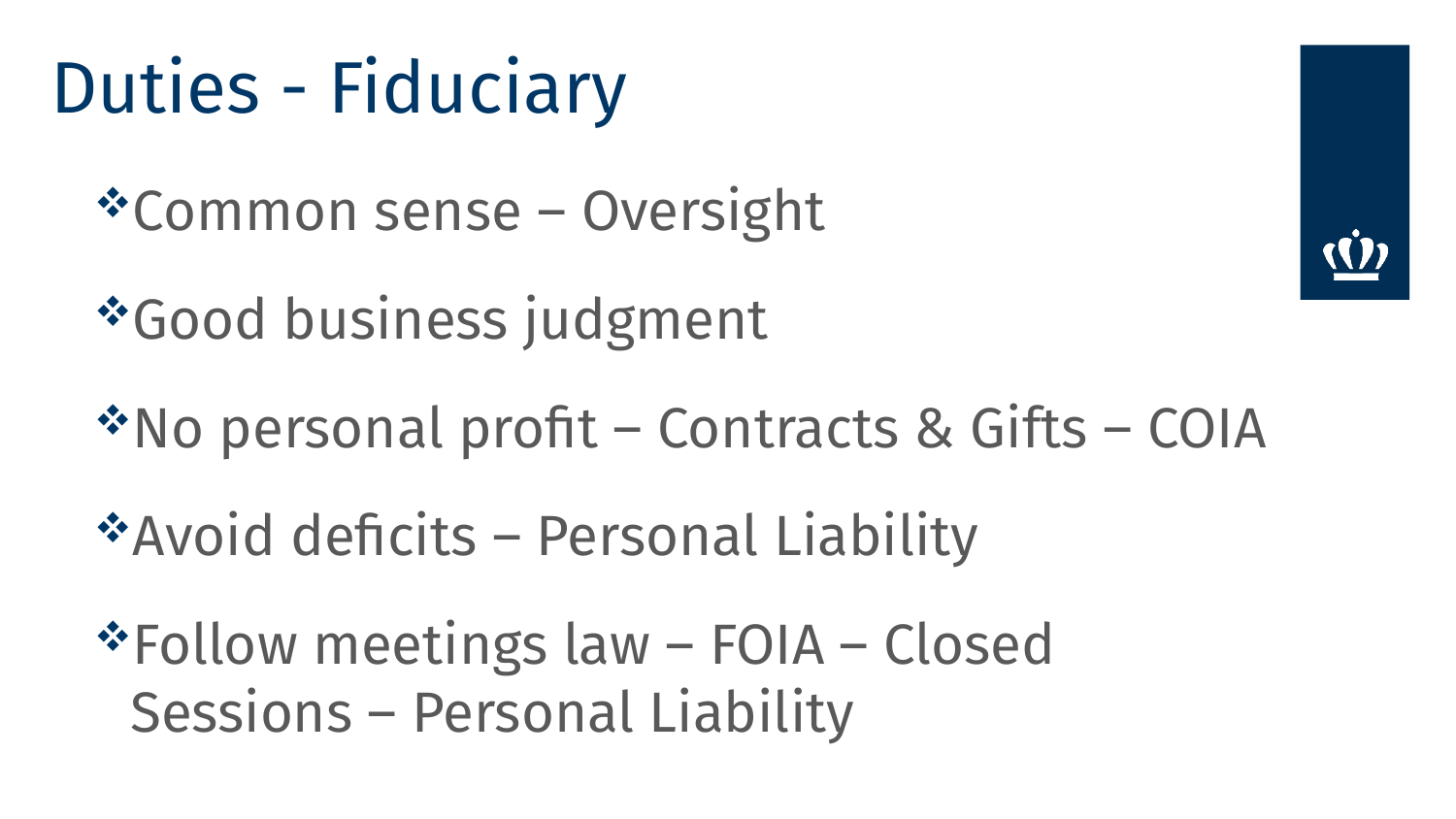

# Duties - Fiduciary
Common sense – Oversight
Good business judgment
No personal profit – Contracts & Gifts – COIA
Avoid deficits – Personal Liability
Follow meetings law – FOIA – Closed Sessions – Personal Liability